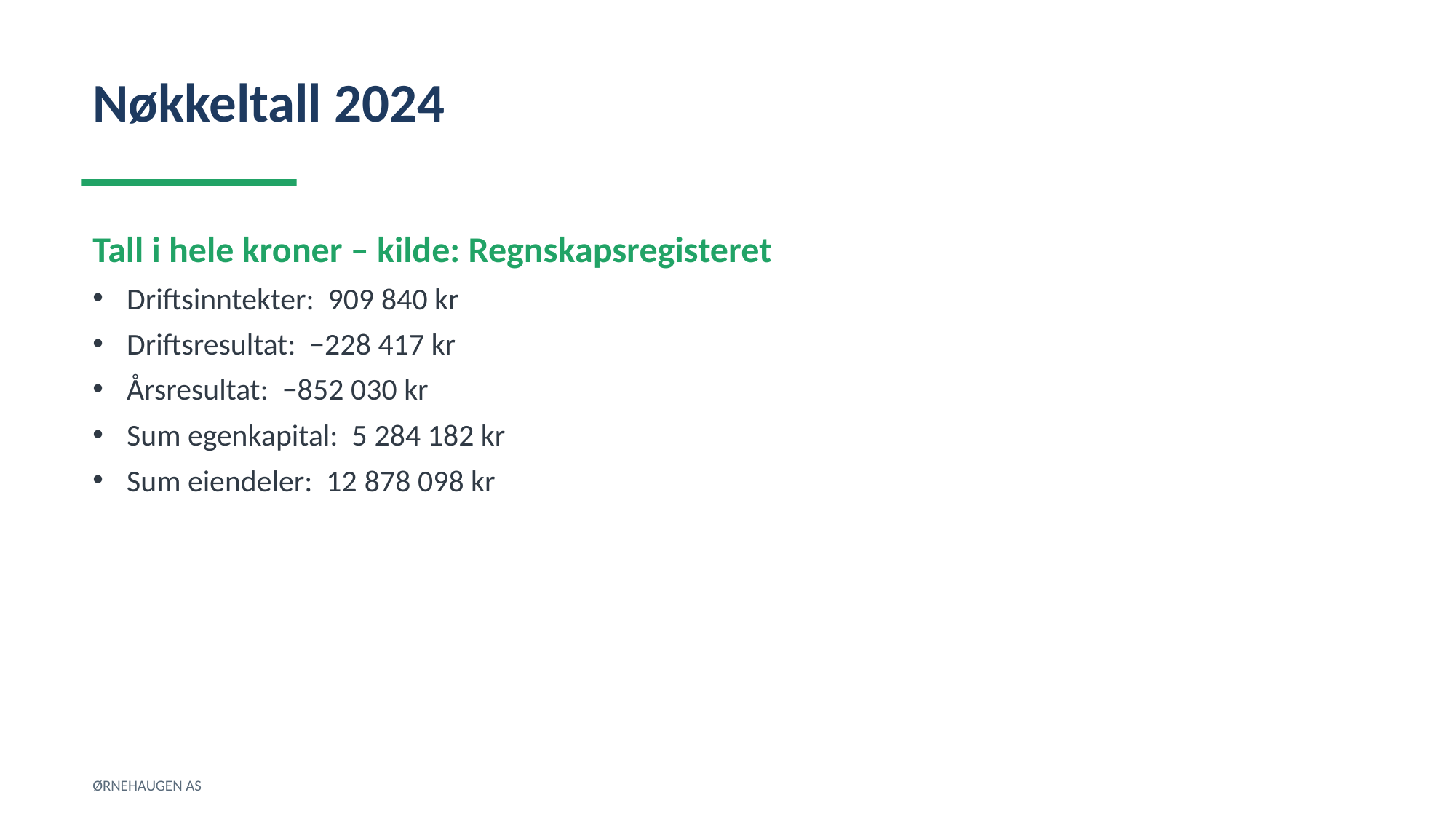

Nøkkeltall 2024

Tall i hele kroner – kilde: Regnskapsregisteret
Driftsinntekter:  909 840 kr
Driftsresultat:  −228 417 kr
Årsresultat:  −852 030 kr
Sum egenkapital:  5 284 182 kr
Sum eiendeler:  12 878 098 kr
ØRNEHAUGEN AS